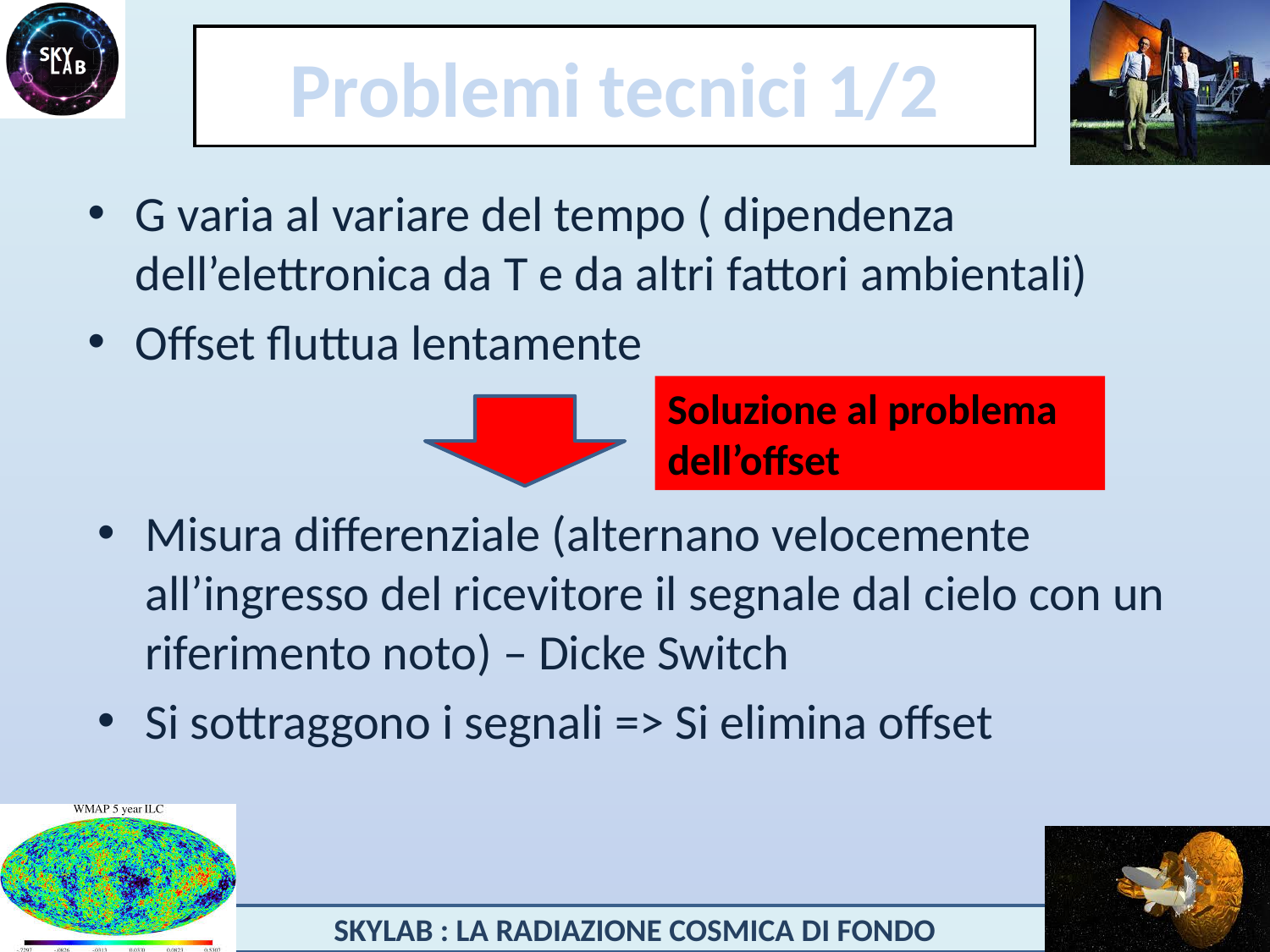

# Problemi tecnici 1/2
G varia al variare del tempo ( dipendenza dell’elettronica da T e da altri fattori ambientali)
Offset fluttua lentamente
Soluzione al problema
dell’offset

Misura differenziale (alternano velocemente all’ingresso del ricevitore il segnale dal cielo con un riferimento noto) – Dicke Switch
Si sottraggono i segnali => Si elimina offset